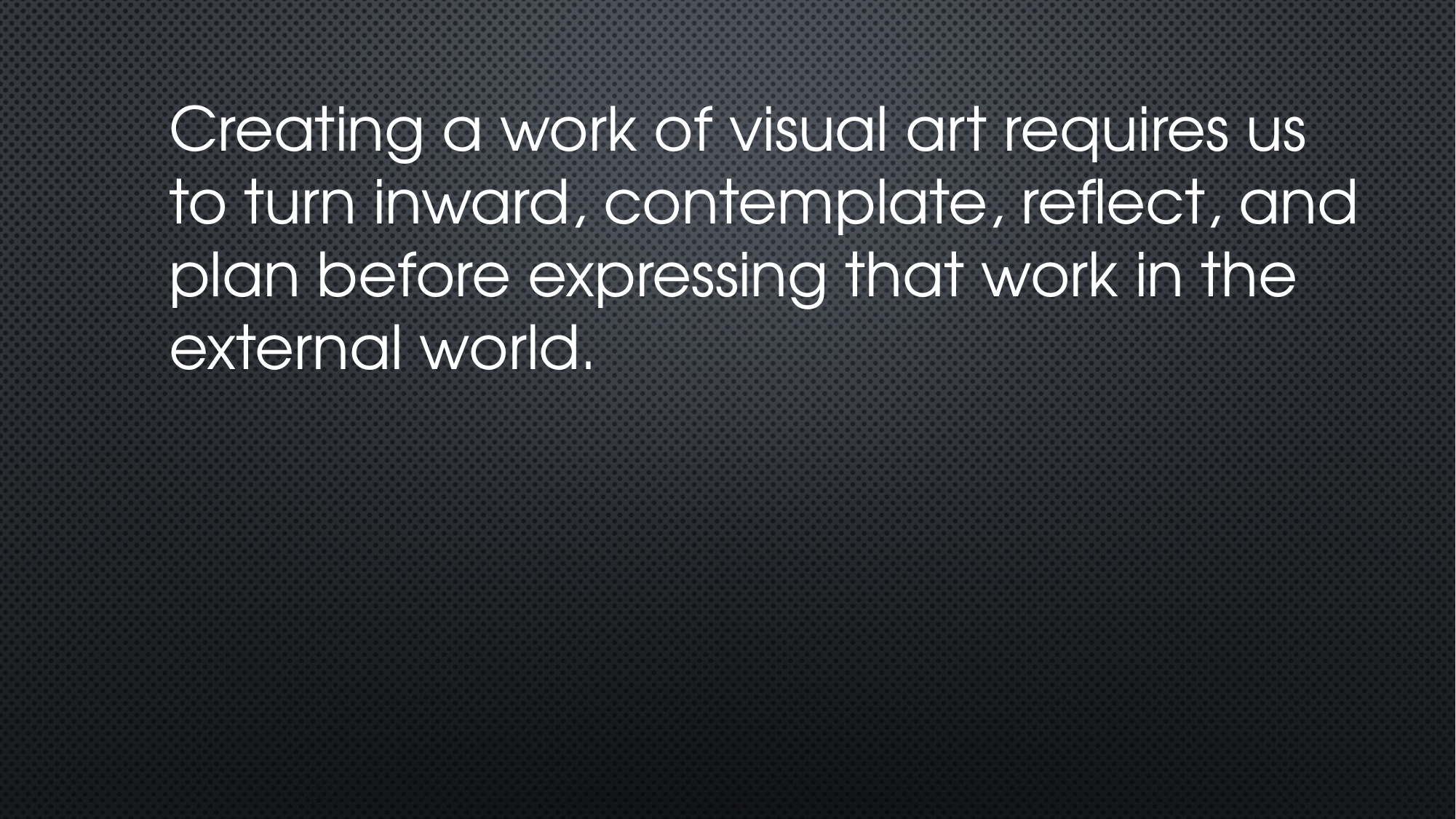

Creating a work of visual art requires us to turn inward, contemplate, reflect, and plan before expressing that work in the external world.